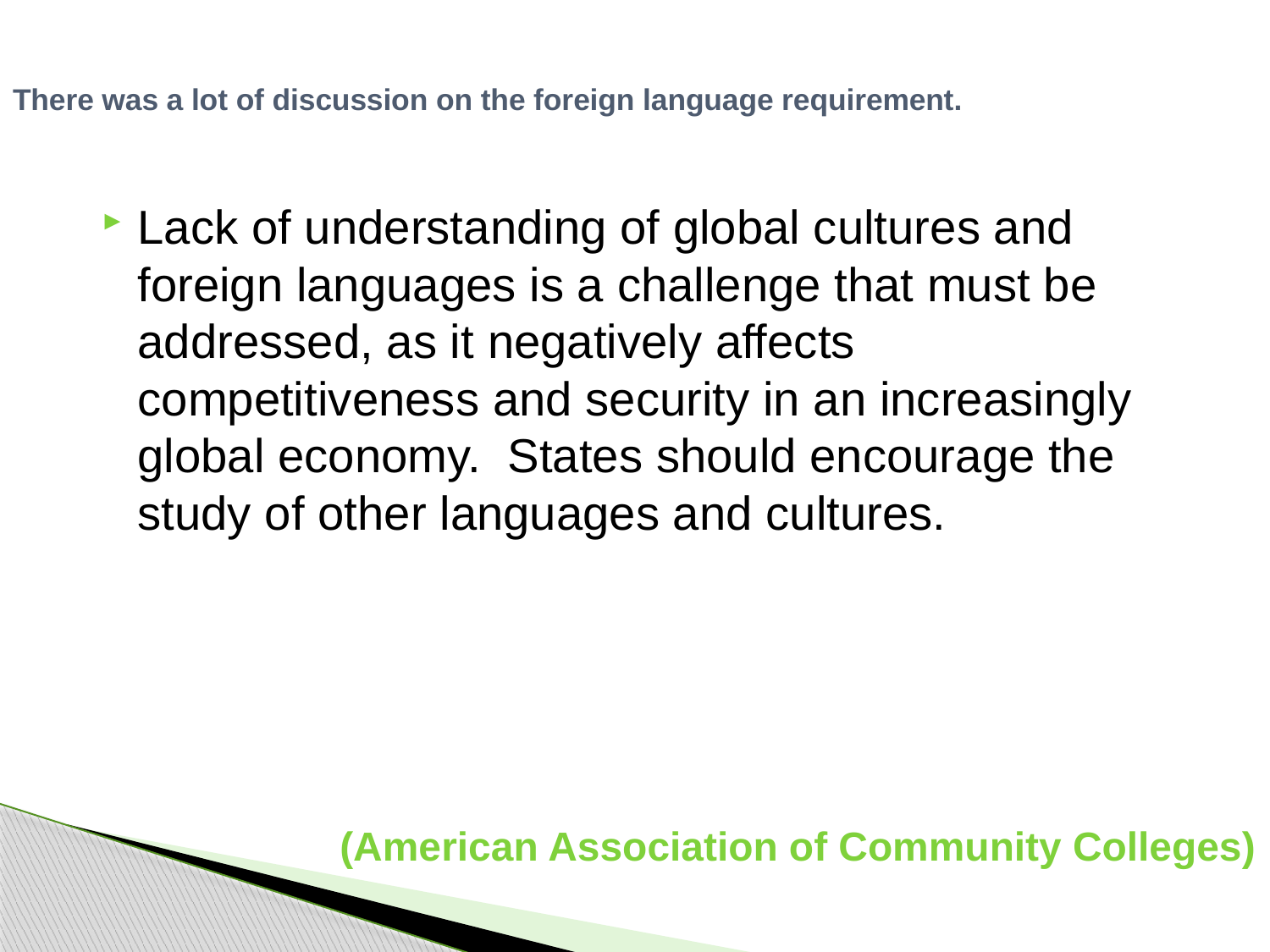

There was a lot of discussion on the foreign language requirement.
Lack of understanding of global cultures and foreign languages is a challenge that must be addressed, as it negatively affects    competitiveness and security in an increasingly global economy.  States should encourage the study of other languages and cultures.

(American Association of Community Colleges)